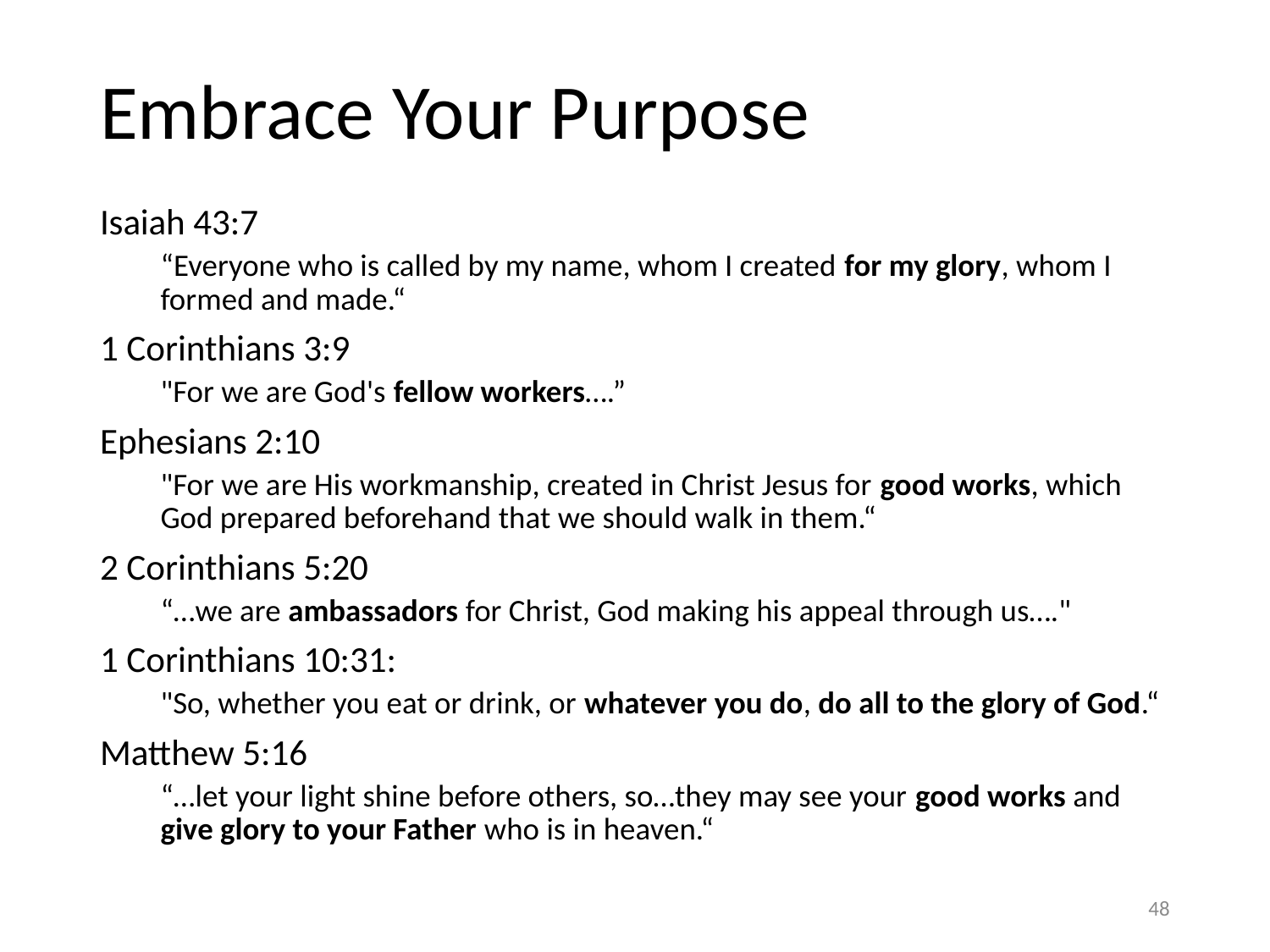

# Embrace Your Purpose
Isaiah 43:7
“Everyone who is called by my name, whom I created for my glory, whom I formed and made.“
1 Corinthians 3:9
"For we are God's fellow workers….”
Ephesians 2:10
"For we are His workmanship, created in Christ Jesus for good works, which God prepared beforehand that we should walk in them.“
2 Corinthians 5:20
“…we are ambassadors for Christ, God making his appeal through us…."
1 Corinthians 10:31:
"So, whether you eat or drink, or whatever you do, do all to the glory of God.“
Matthew 5:16
“…let your light shine before others, so…they may see your good works and give glory to your Father who is in heaven.“
48